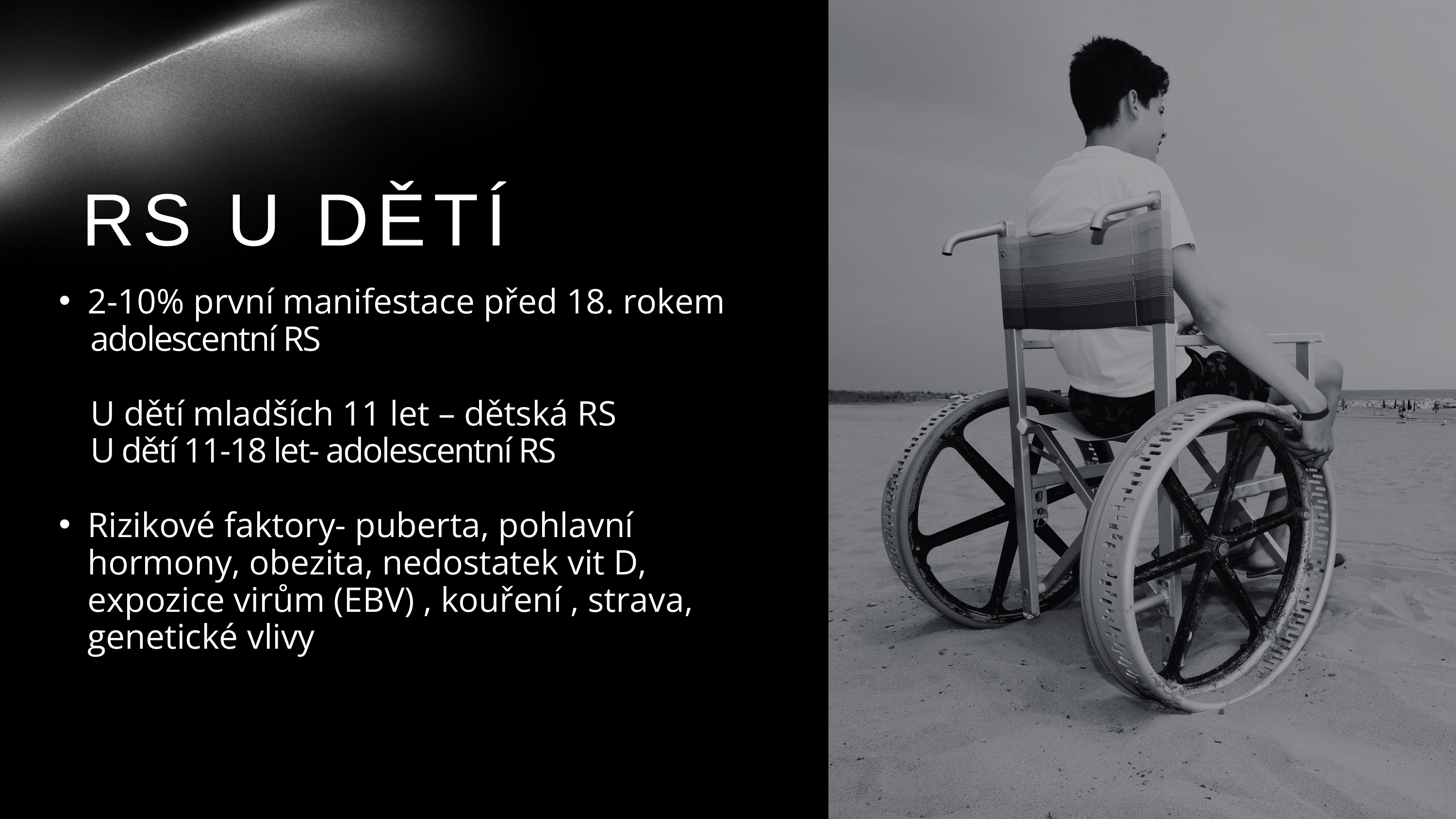

RS U DĚTÍ
2-10% první manifestace před 18. rokem
        adolescentní RS
        U dětí mladších 11 let – dětská RS
        U dětí 11-18 let- adolescentní RS

Rizikové faktory- puberta, pohlavní hormony, obezita, nedostatek vit D, expozice virům (EBV) , kouření , strava, genetické vlivy